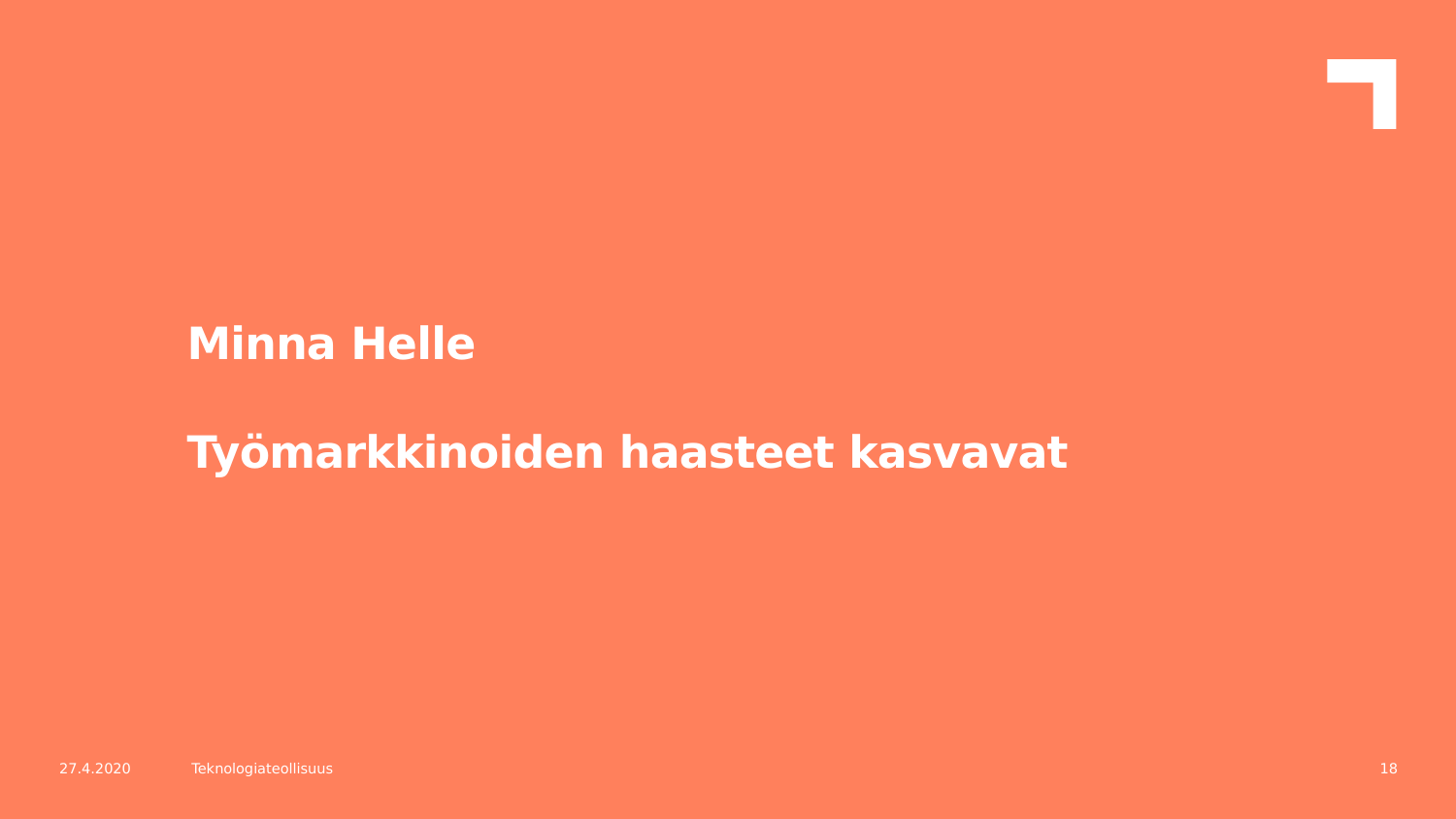

Minna Helle

Työmarkkinoiden haasteet kasvavat
27.4.2020
Teknologiateollisuus
18